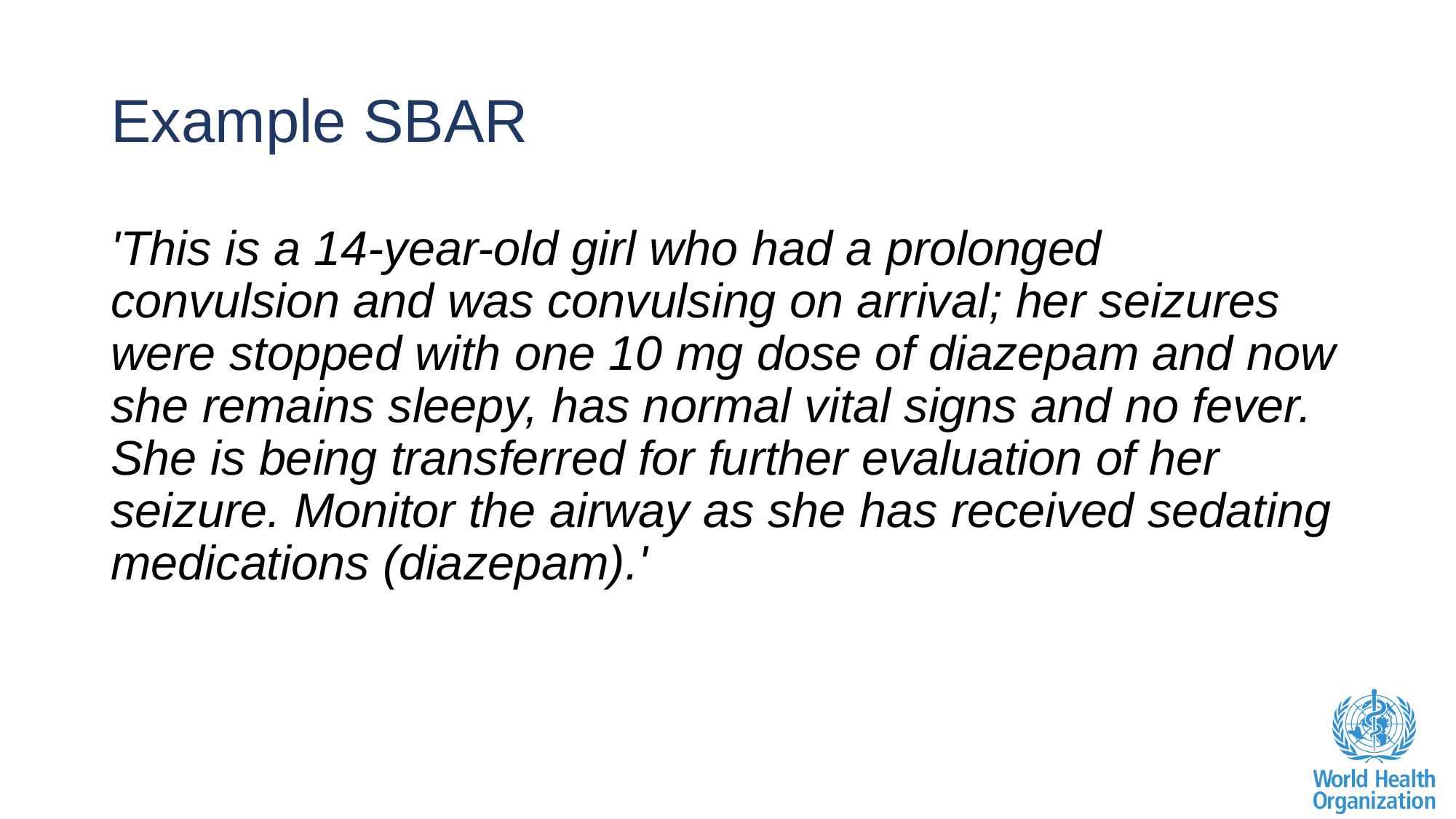

# Example SBAR
'This is a 14-year-old girl who had a prolonged convulsion and was convulsing on arrival; her seizures were stopped with one 10 mg dose of diazepam and now she remains sleepy, has normal vital signs and no fever. She is being transferred for further evaluation of her seizure. Monitor the airway as she has received sedating medications (diazepam).'